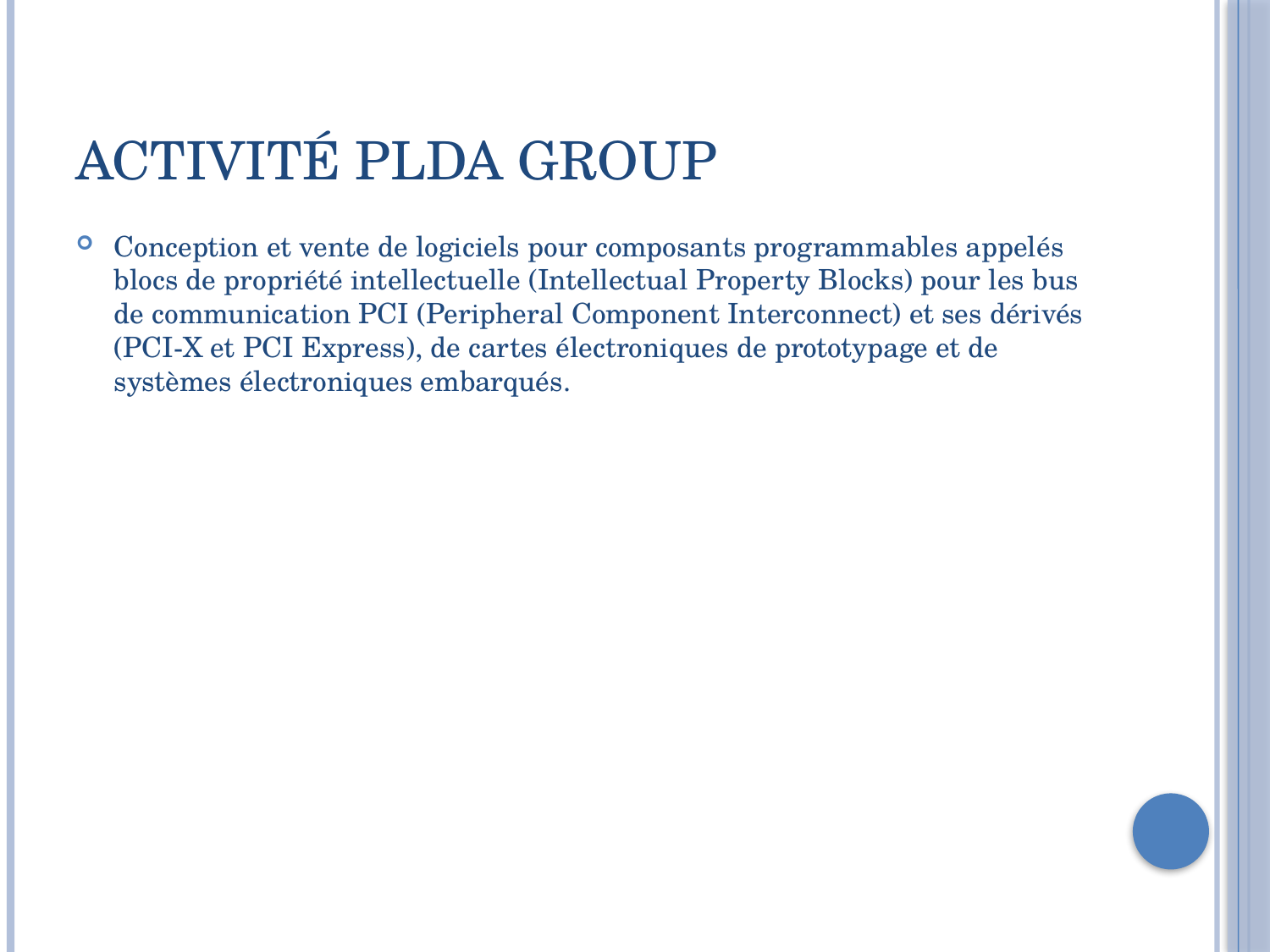

# Activité PLDA Group
Conception et vente de logiciels pour composants programmables appelés blocs de propriété intellectuelle (Intellectual Property Blocks) pour les bus de communication PCI (Peripheral Component Interconnect) et ses dérivés (PCI-X et PCI Express), de cartes électroniques de prototypage et de systèmes électroniques embarqués.